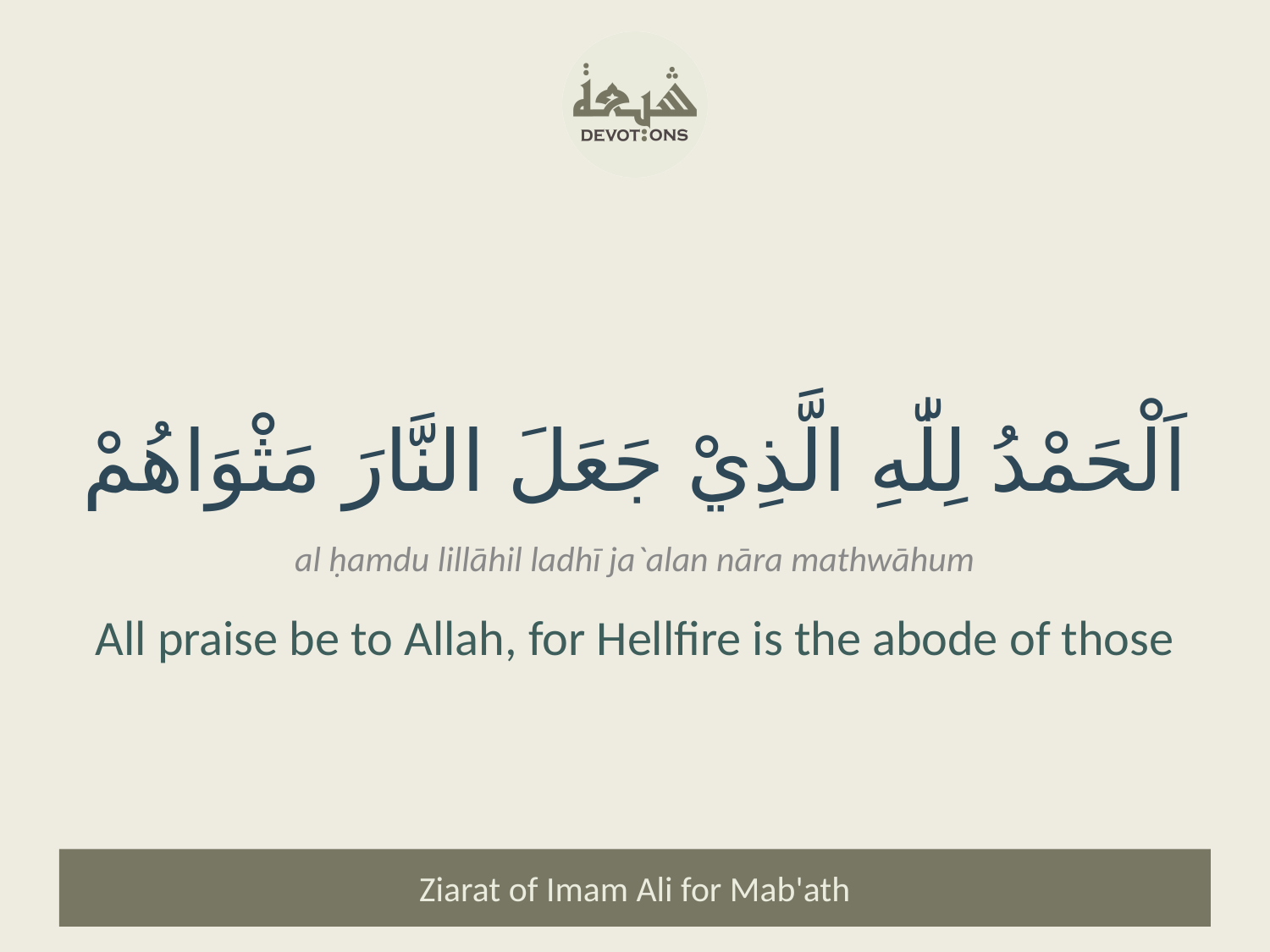

اَلْحَمْدُ لِلّٰهِ الَّذِيْ جَعَلَ النَّارَ مَثْوَاهُمْ
al ḥamdu lillāhil ladhī ja`alan nāra mathwāhum
All praise be to Allah, for Hellfire is the abode of those
Ziarat of Imam Ali for Mab'ath